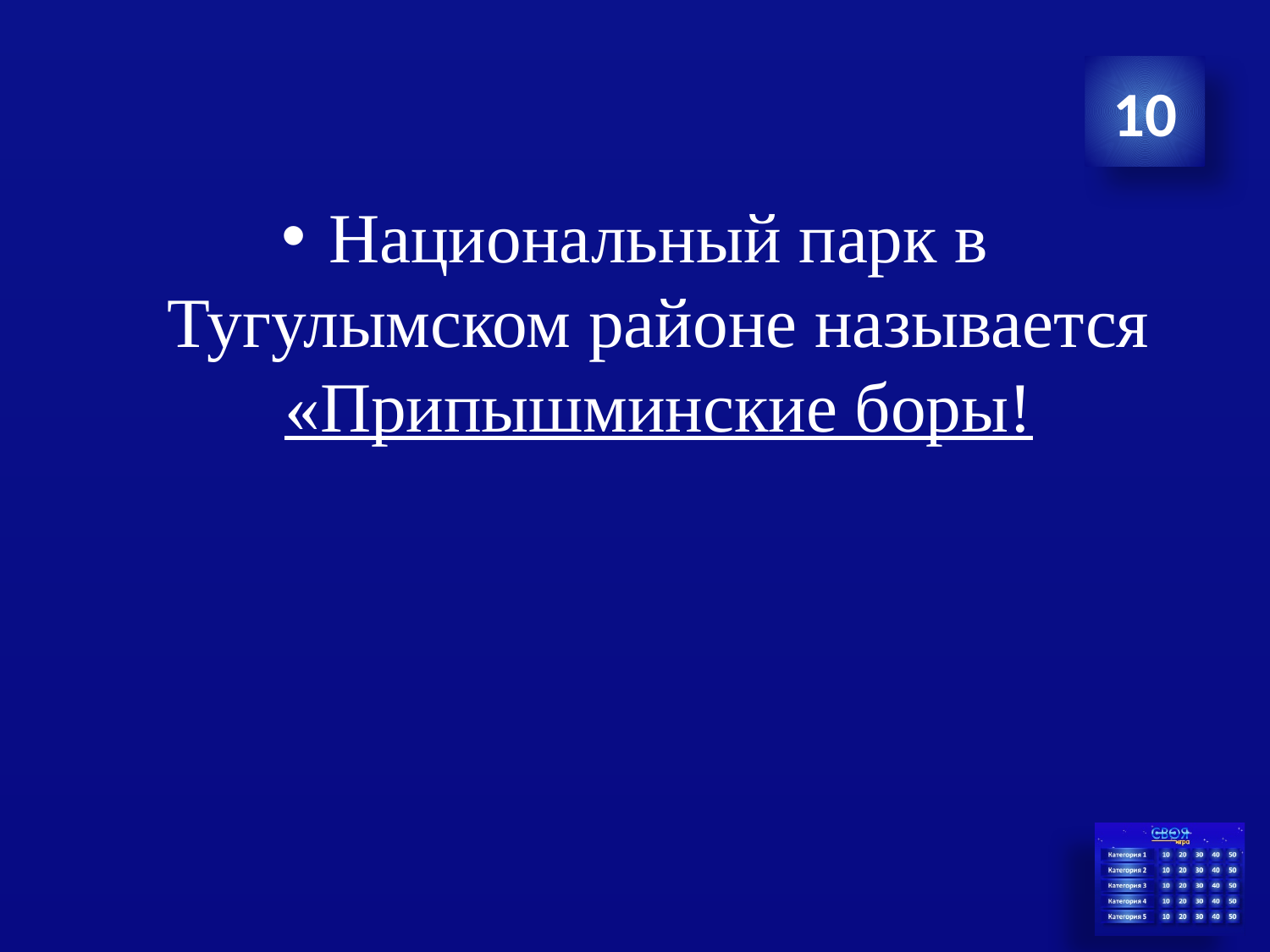

10
Национальный парк в Тугулымском районе называется «Припышминские боры!